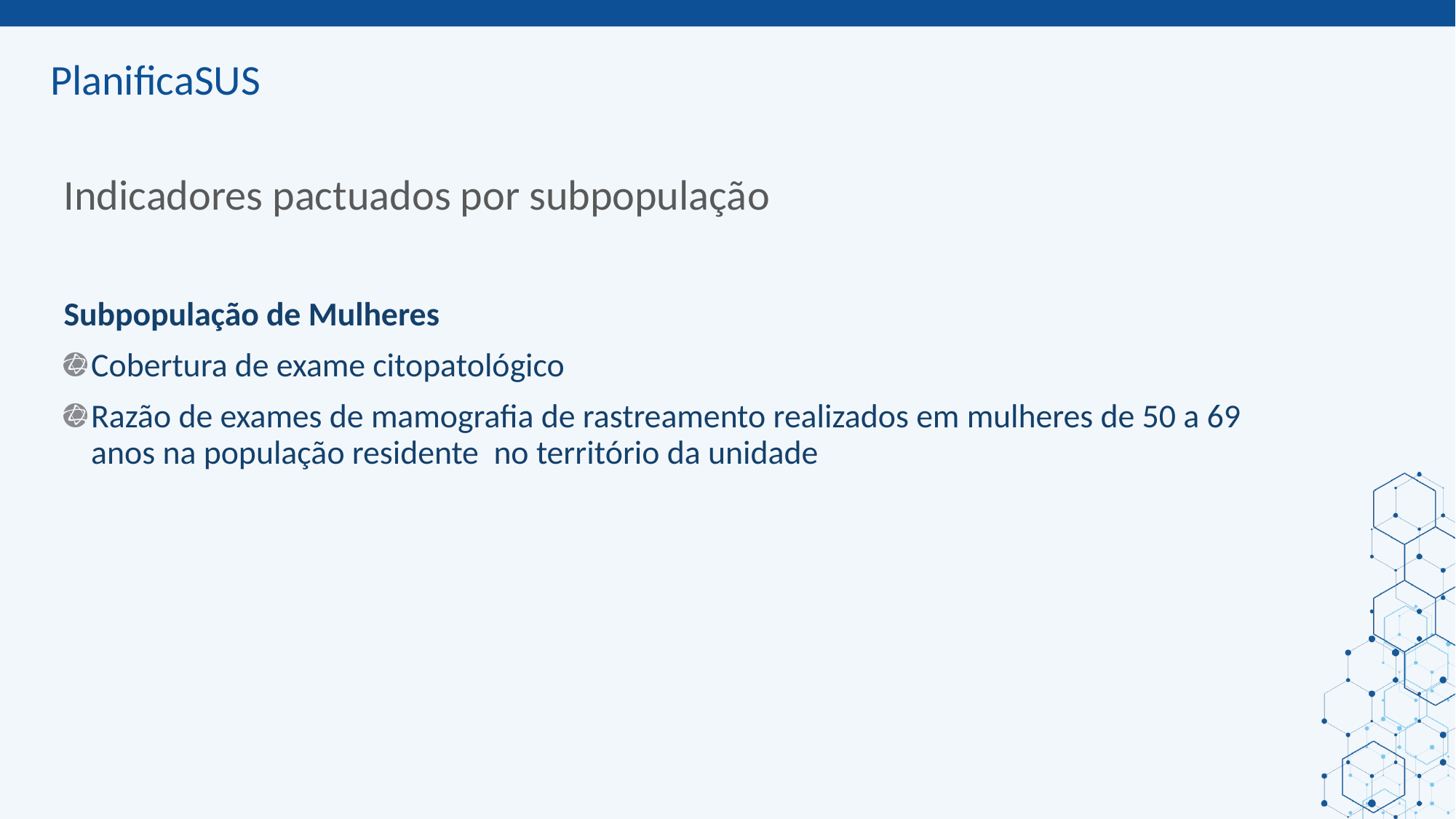

ORIENTAÇÕES:

Slide corpo TUTORIA
Fonte de sub-título: calibri 28 - cor do marcador
Corpo do texto: calibri 22 – azul
Manter os marcadores
Máximo cinco tópicos por slide
Tópicos alinhados à esquerda

# Indicadores pactuados por subpopulação
Subpopulação de Mulheres
Cobertura de exame citopatológico
Razão de exames de mamografia de rastreamento realizados em mulheres de 50 a 69 anos na população residente  no território da unidade